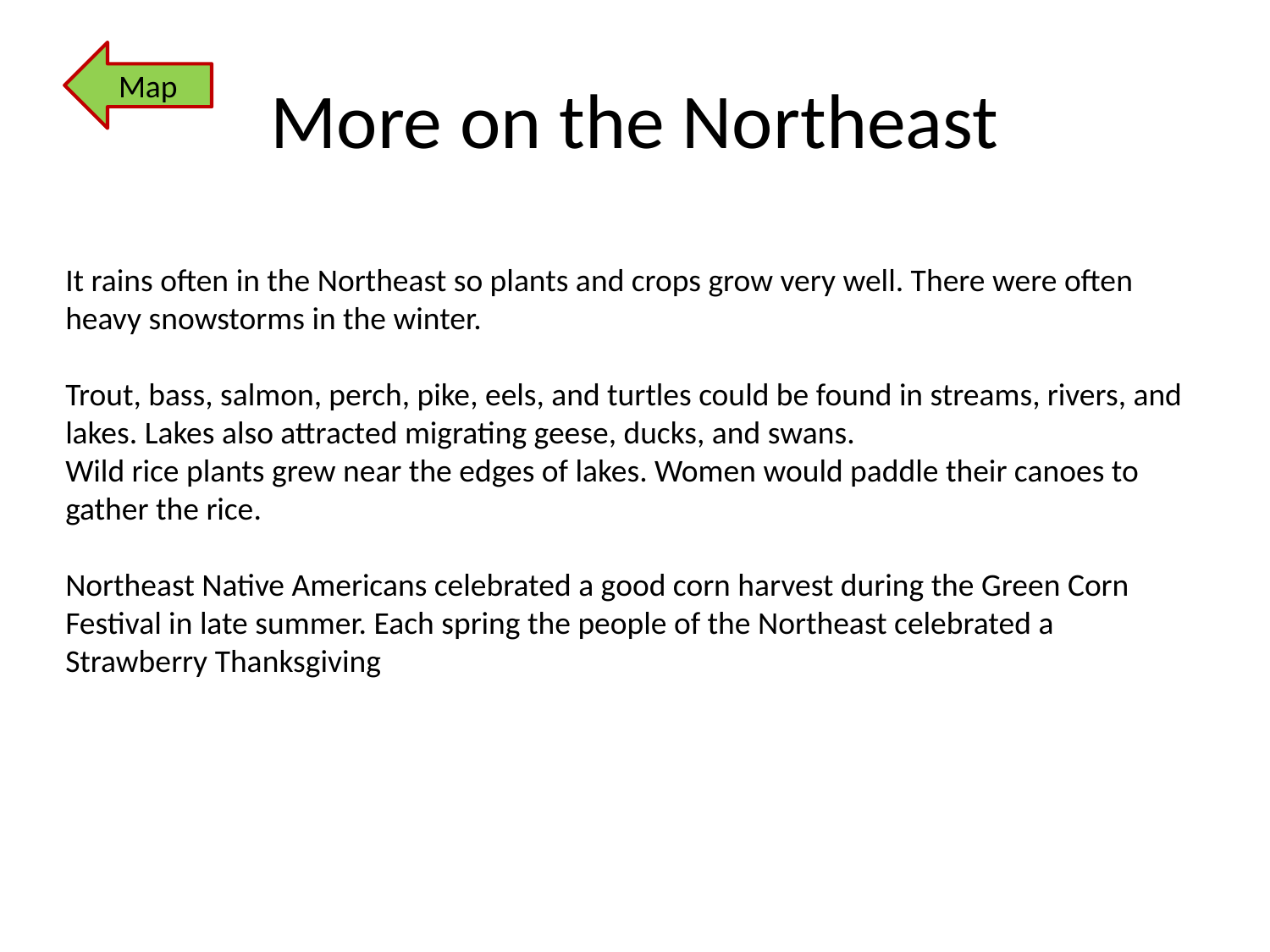

# More on the Northeast

Map
It rains often in the Northeast so plants and crops grow very well. There were often heavy snowstorms in the winter.

Trout, bass, salmon, perch, pike, eels, and turtles could be found in streams, rivers, and lakes. Lakes also attracted migrating geese, ducks, and swans.
Wild rice plants grew near the edges of lakes. Women would paddle their canoes to gather the rice.

Northeast Native Americans celebrated a good corn harvest during the Green Corn Festival in late summer. Each spring the people of the Northeast celebrated a Strawberry Thanksgiving